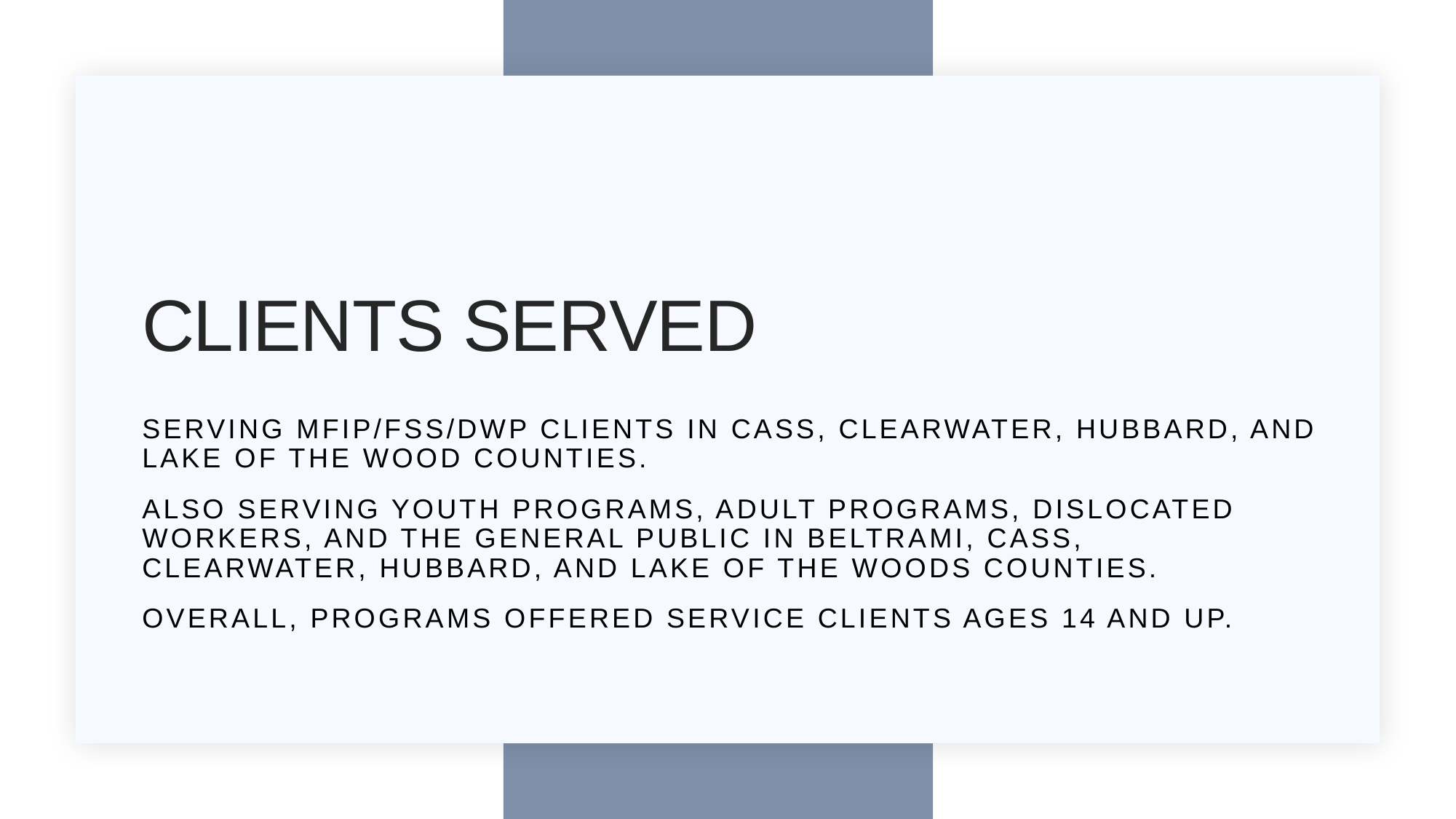

# Clients served
Serving MFIP/FSS/DWP Clients in Cass, Clearwater, Hubbard, and Lake of the Wood Counties.
Also serving Youth Programs, Adult Programs, Dislocated Workers, and the general public in Beltrami, Cass, Clearwater, Hubbard, and Lake of the Woods Counties.
Overall, programs offered service clients ages 14 and up.